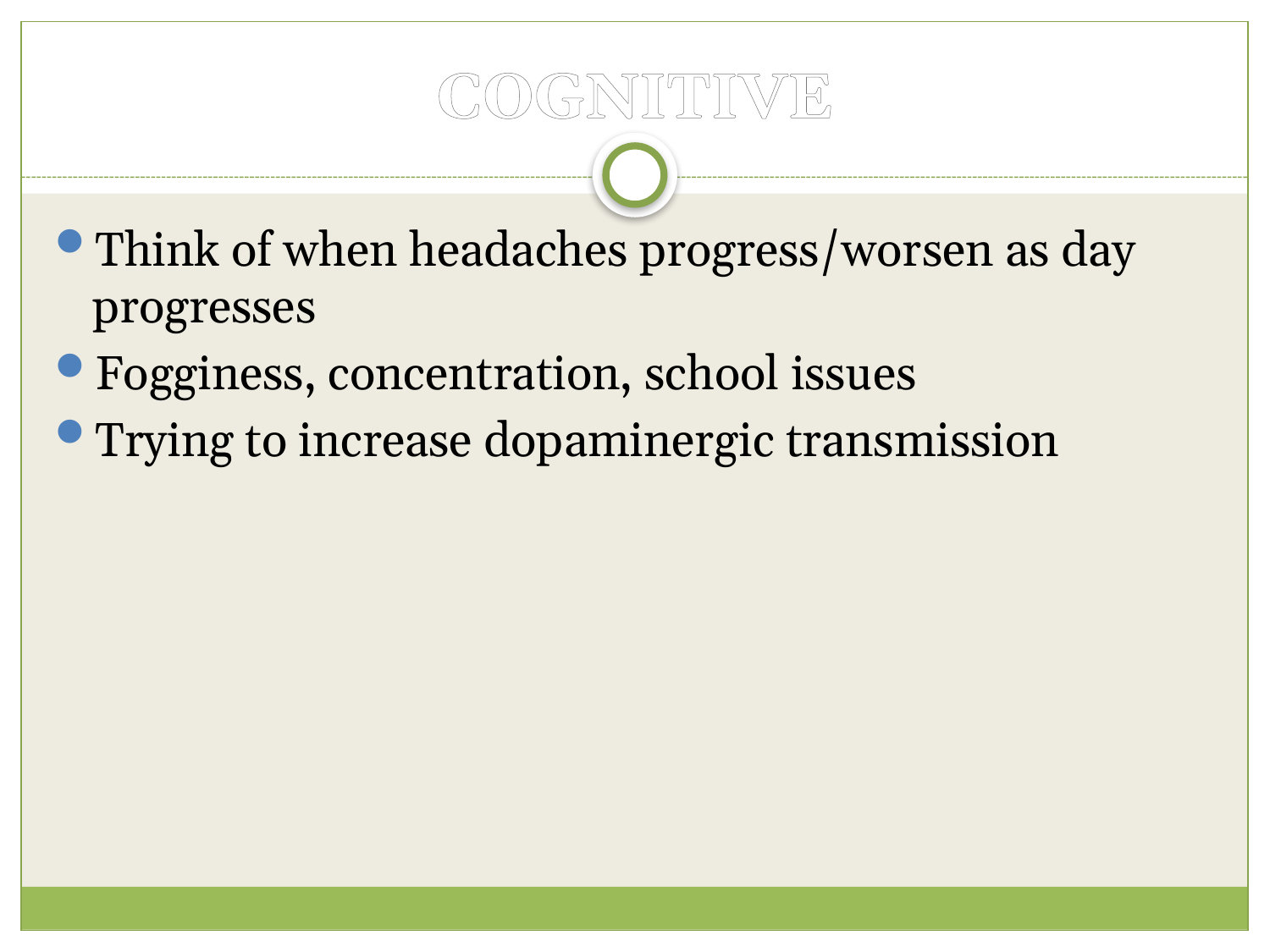

# COGNITIVE
Think of when headaches progress/worsen as day progresses
Fogginess, concentration, school issues
Trying to increase dopaminergic transmission